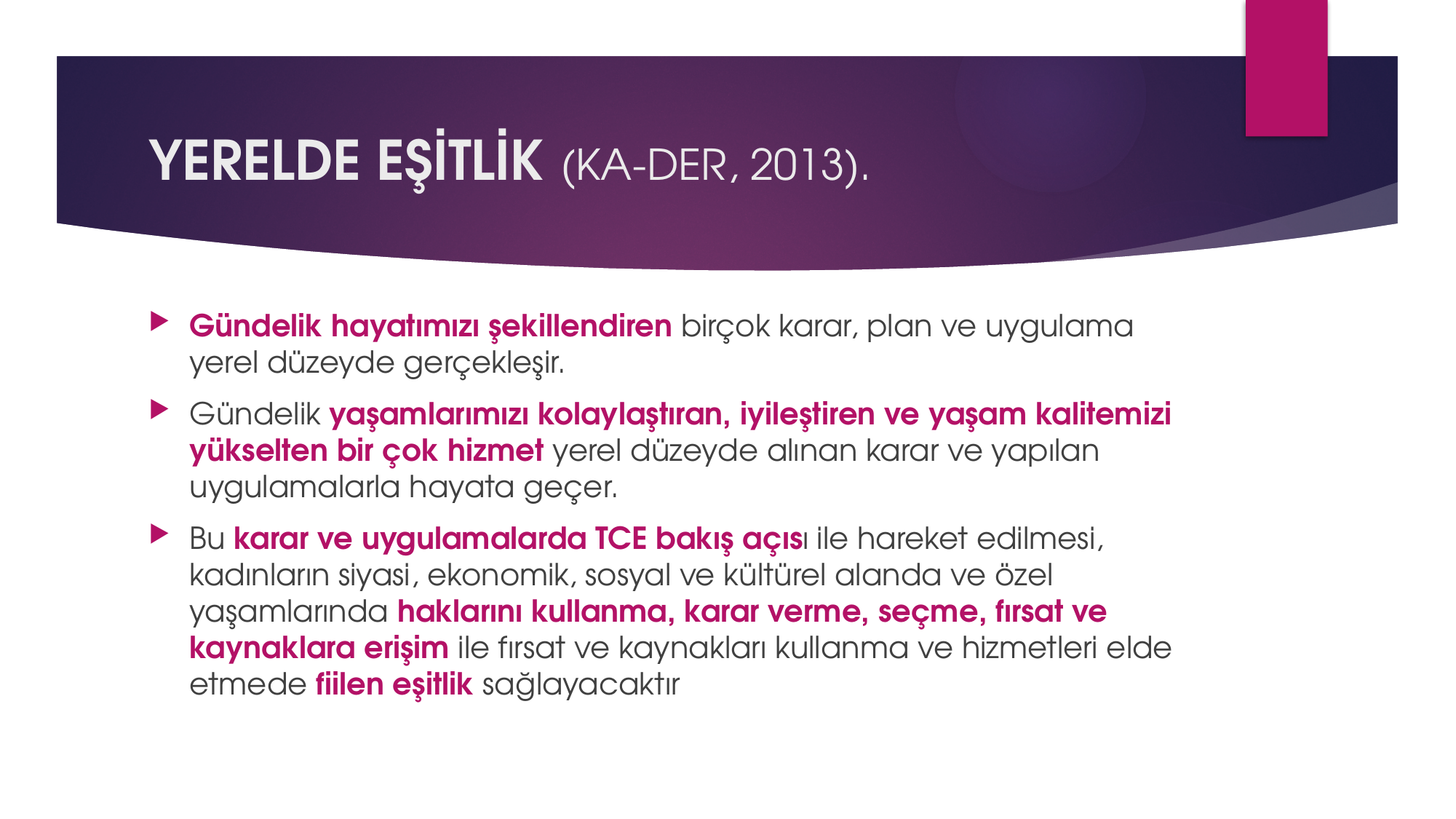

# YERELDE EŞİTLİK (KA-DER, 2013).
Gündelik hayatımızı şekillendiren birçok karar, plan ve uygulama yerel düzeyde gerçekleşir.
Gündelik yaşamlarımızı kolaylaştıran, iyileştiren ve yaşam kalitemizi yükselten bir çok hizmet yerel düzeyde alınan karar ve yapılan uygulamalarla hayata geçer.
Bu karar ve uygulamalarda TCE bakış açısı ile hareket edilmesi, kadınların siyasi, ekonomik, sosyal ve kültürel alanda ve özel yaşamlarında haklarını kullanma, karar verme, seçme, fırsat ve kaynaklara erişim ile fırsat ve kaynakları kullanma ve hizmetleri elde etmede fiilen eşitlik sağlayacaktır